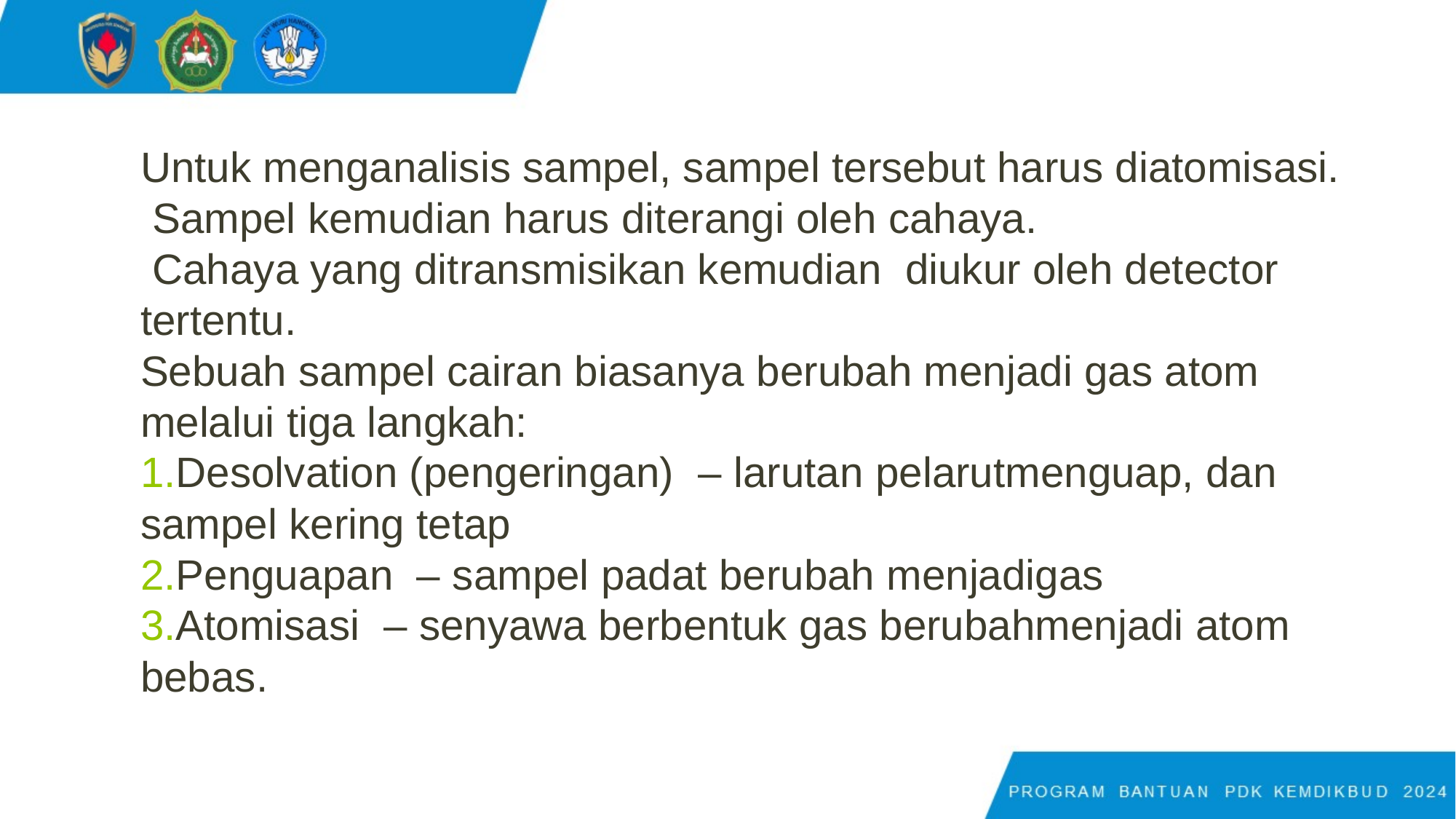

Untuk menganalisis sampel, sampel tersebut harus diatomisasi.
 Sampel kemudian harus diterangi oleh cahaya.
 Cahaya yang ditransmisikan kemudian  diukur oleh detector tertentu.
Sebuah sampel cairan biasanya berubah menjadi gas atom melalui tiga langkah:
1.Desolvation (pengeringan)  – larutan pelarutmenguap, dan sampel kering tetap
2.Penguapan  – sampel padat berubah menjadigas
3.Atomisasi  – senyawa berbentuk gas berubahmenjadi atom bebas.